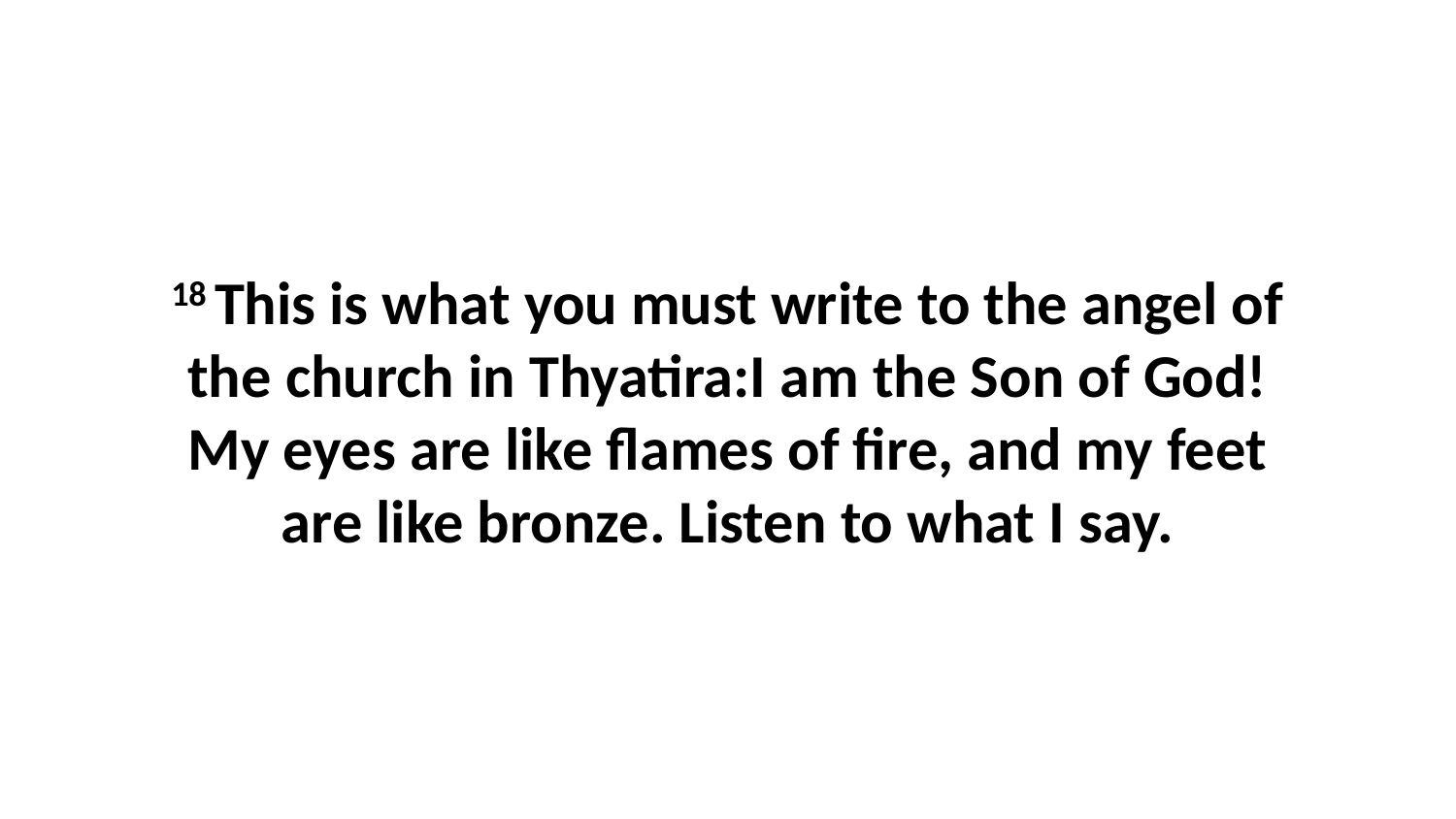

18 This is what you must write to the angel of the church in Thyatira:I am the Son of God! My eyes are like flames of fire, and my feet are like bronze. Listen to what I say.